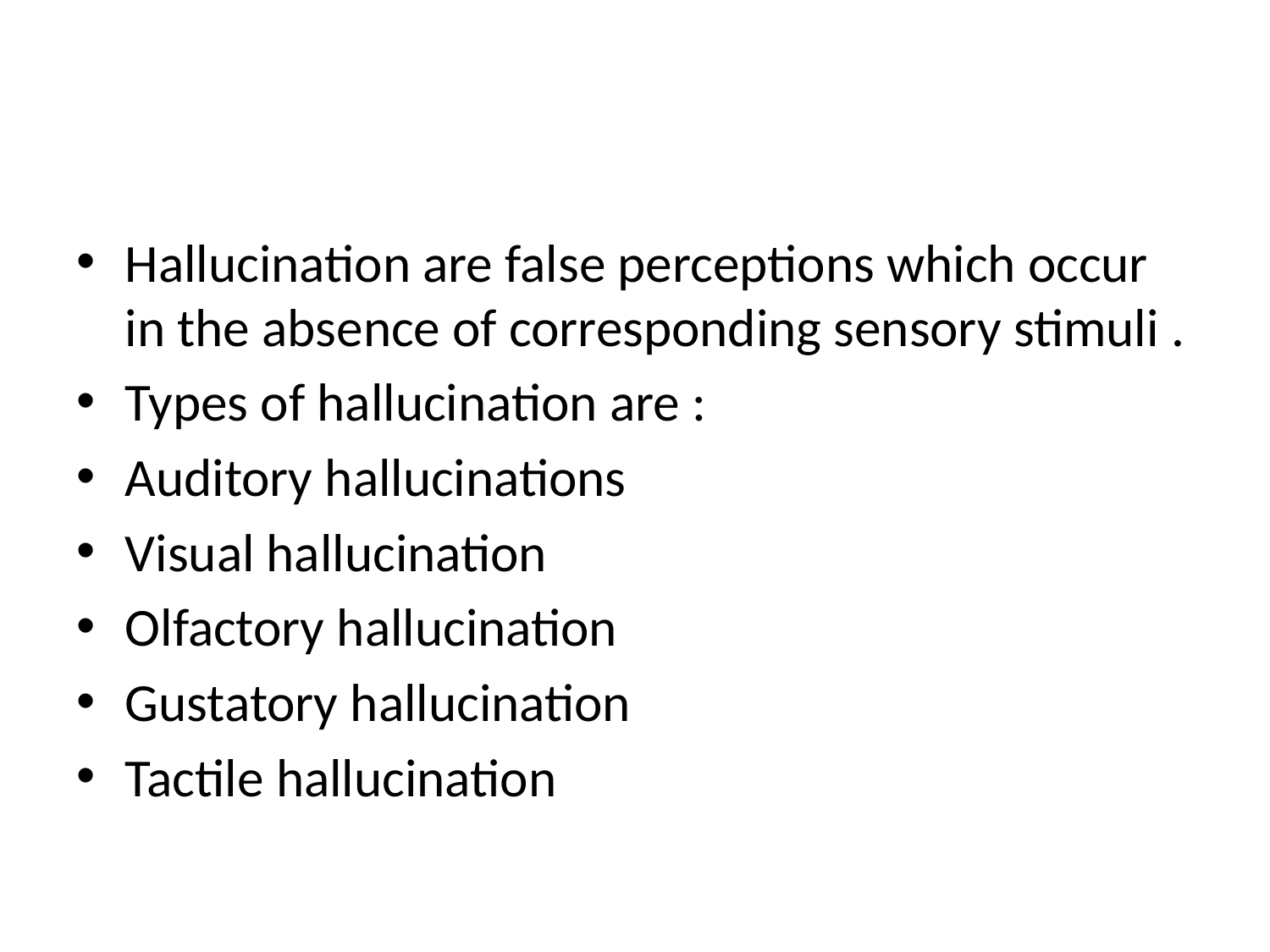

#
Hallucination are false perceptions which occur in the absence of corresponding sensory stimuli .
Types of hallucination are :
Auditory hallucinations
Visual hallucination
Olfactory hallucination
Gustatory hallucination
Tactile hallucination